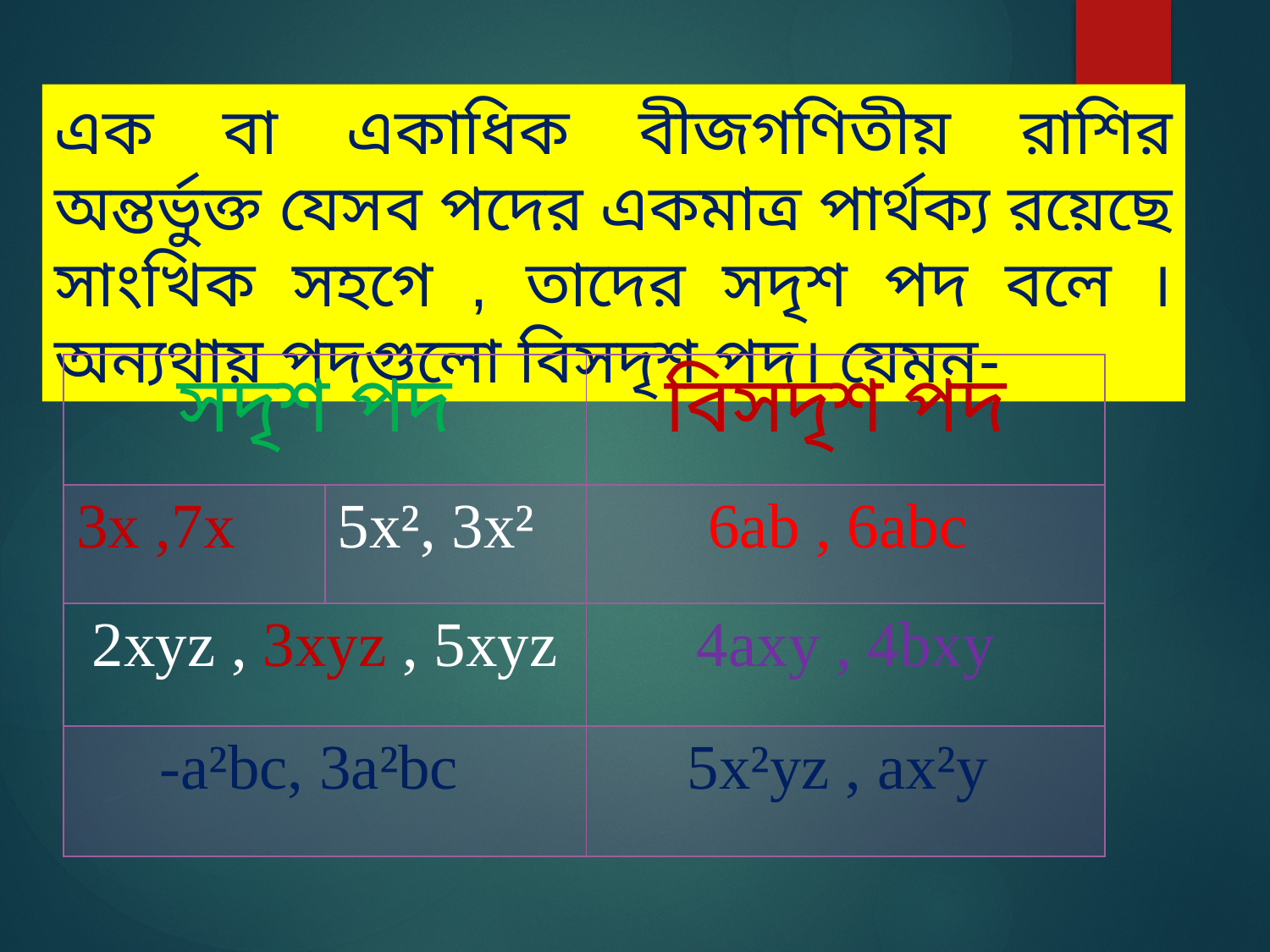

এক বা একাধিক বীজগণিতীয় রাশির অন্তর্ভুক্ত যেসব পদের একমাত্র পার্থক্য রয়েছে সাংখিক সহগে , তাদের সদৃশ পদ বলে । অন্যথায় পদগুলো বিসদৃশ পদ। যেমন-
| সদৃশ পদ |  | বিসদৃশ পদ |
| --- | --- | --- |
| 3x ,7x | 5x², 3x² | 6ab , 6abc |
| 2xyz , 3xyz , 5xyz |  | 4axy , 4bxy |
| -a²bc, 3a²bc |  | 5x²yz , ax²y |